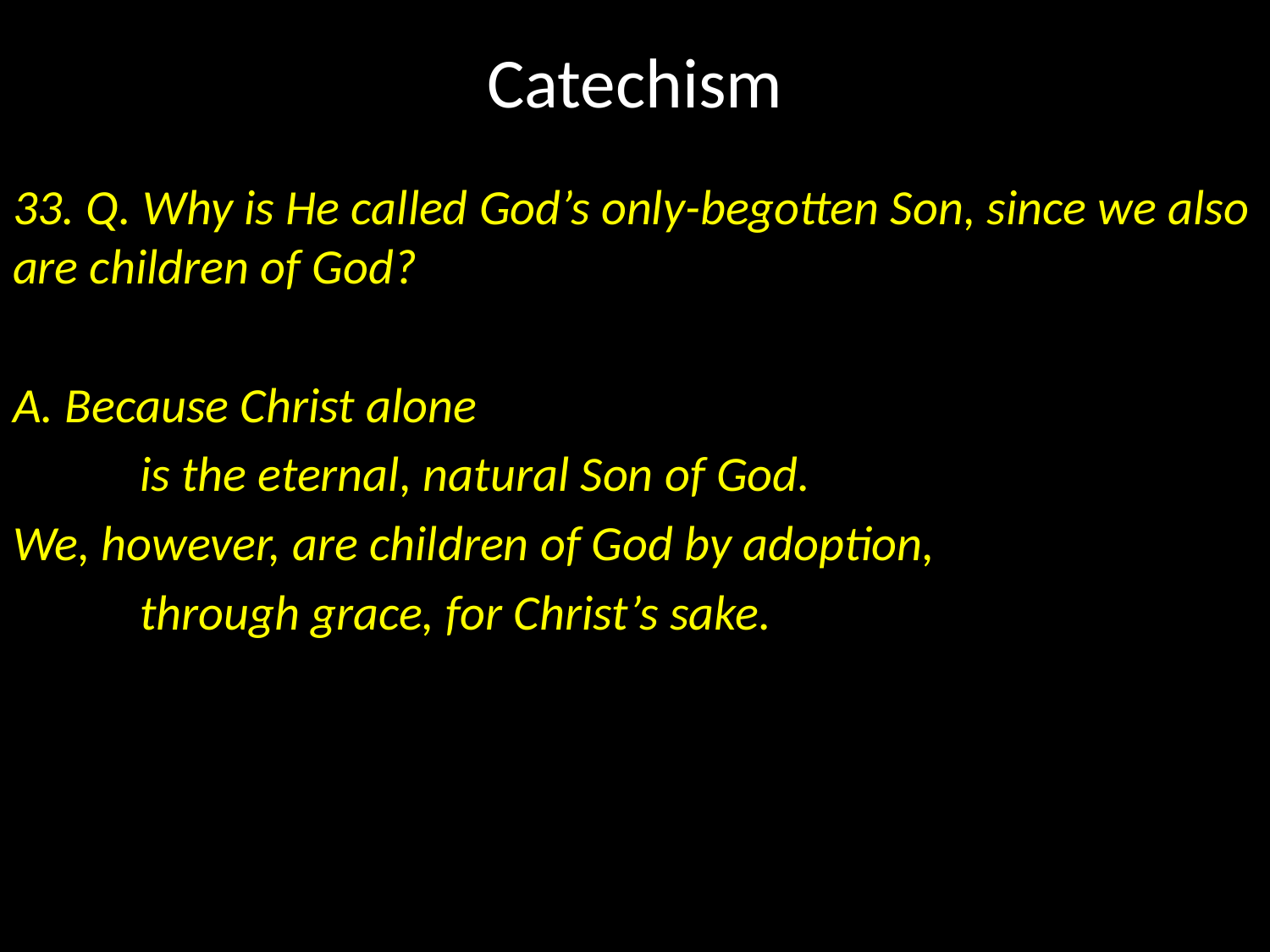

# Catechism
33. Q. Why is He called God’s only-begotten Son, since we also are children of God?

A. Because Christ alone
	is the eternal, natural Son of God.
We, however, are children of God by adoption,
	through grace, for Christ’s sake.